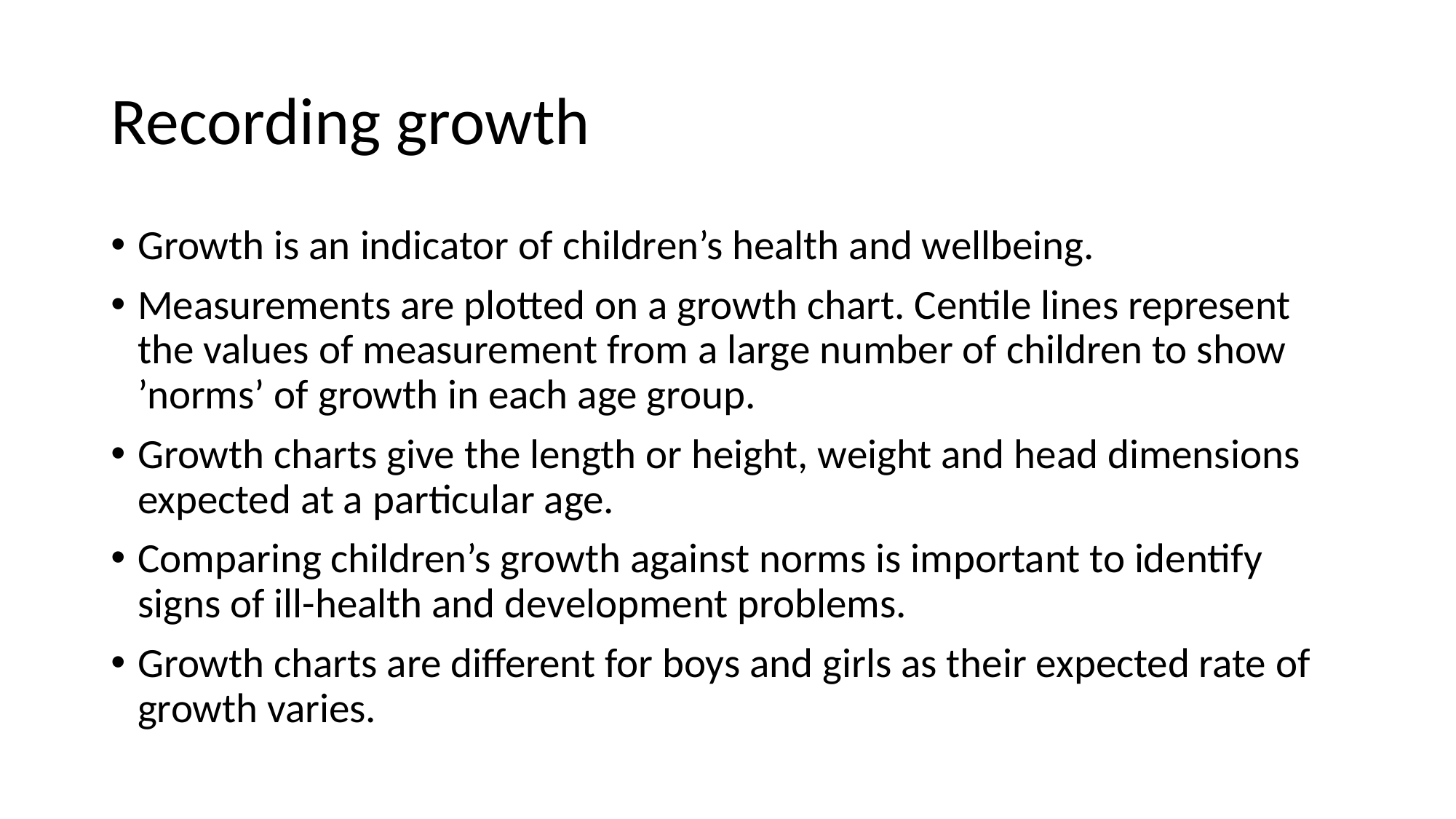

# Recording growth
Growth is an indicator of children’s health and wellbeing.
Measurements are plotted on a growth chart. Centile lines represent the values of measurement from a large number of children to show ’norms’ of growth in each age group.
Growth charts give the length or height, weight and head dimensions expected at a particular age.
Comparing children’s growth against norms is important to identify signs of ill-health and development problems.
Growth charts are different for boys and girls as their expected rate of growth varies.